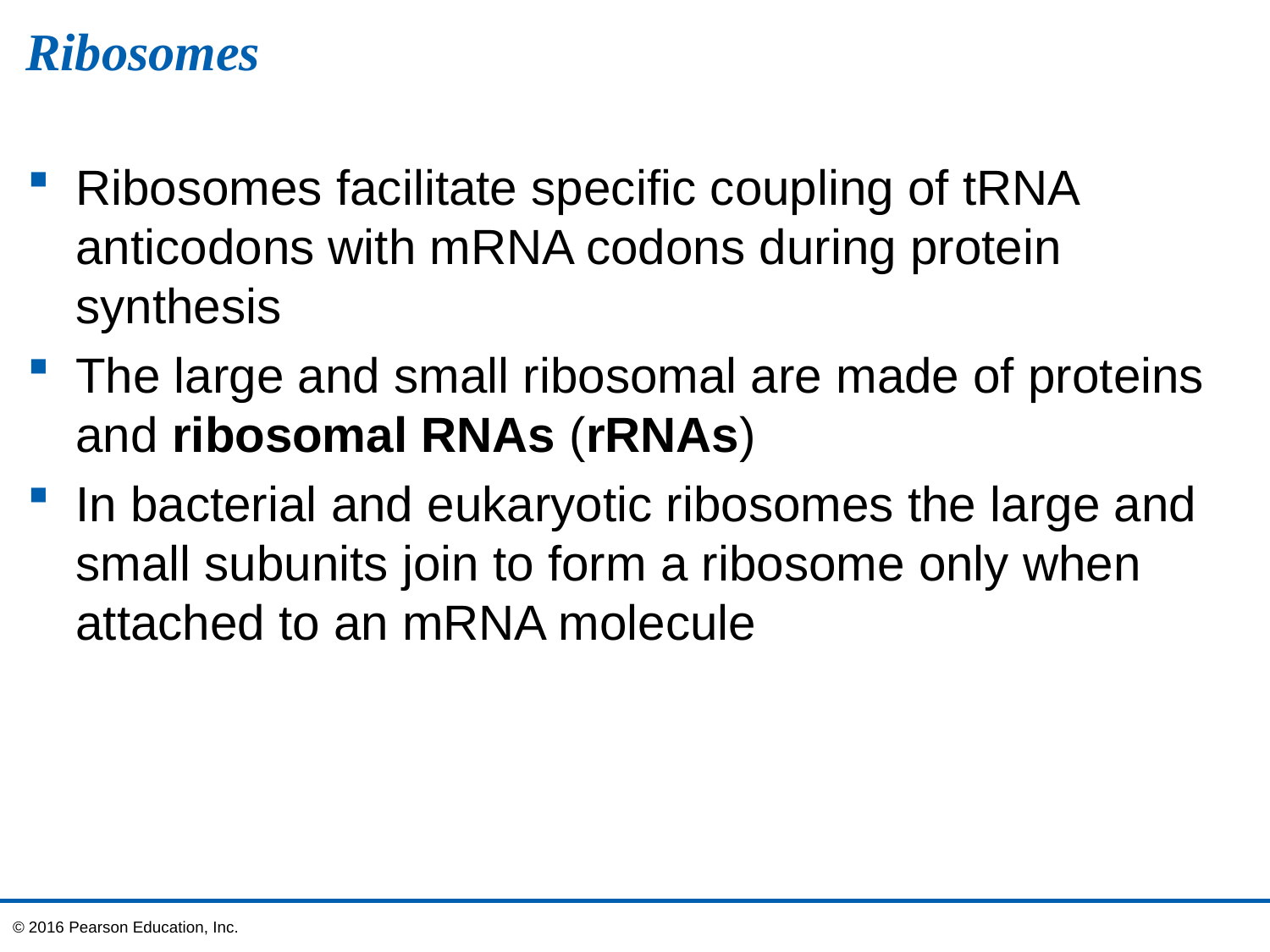

# Ribosomes
Ribosomes facilitate specific coupling of tRNA anticodons with mRNA codons during protein synthesis
The large and small ribosomal are made of proteins and ribosomal RNAs (rRNAs)
In bacterial and eukaryotic ribosomes the large and small subunits join to form a ribosome only when attached to an mRNA molecule
© 2016 Pearson Education, Inc.